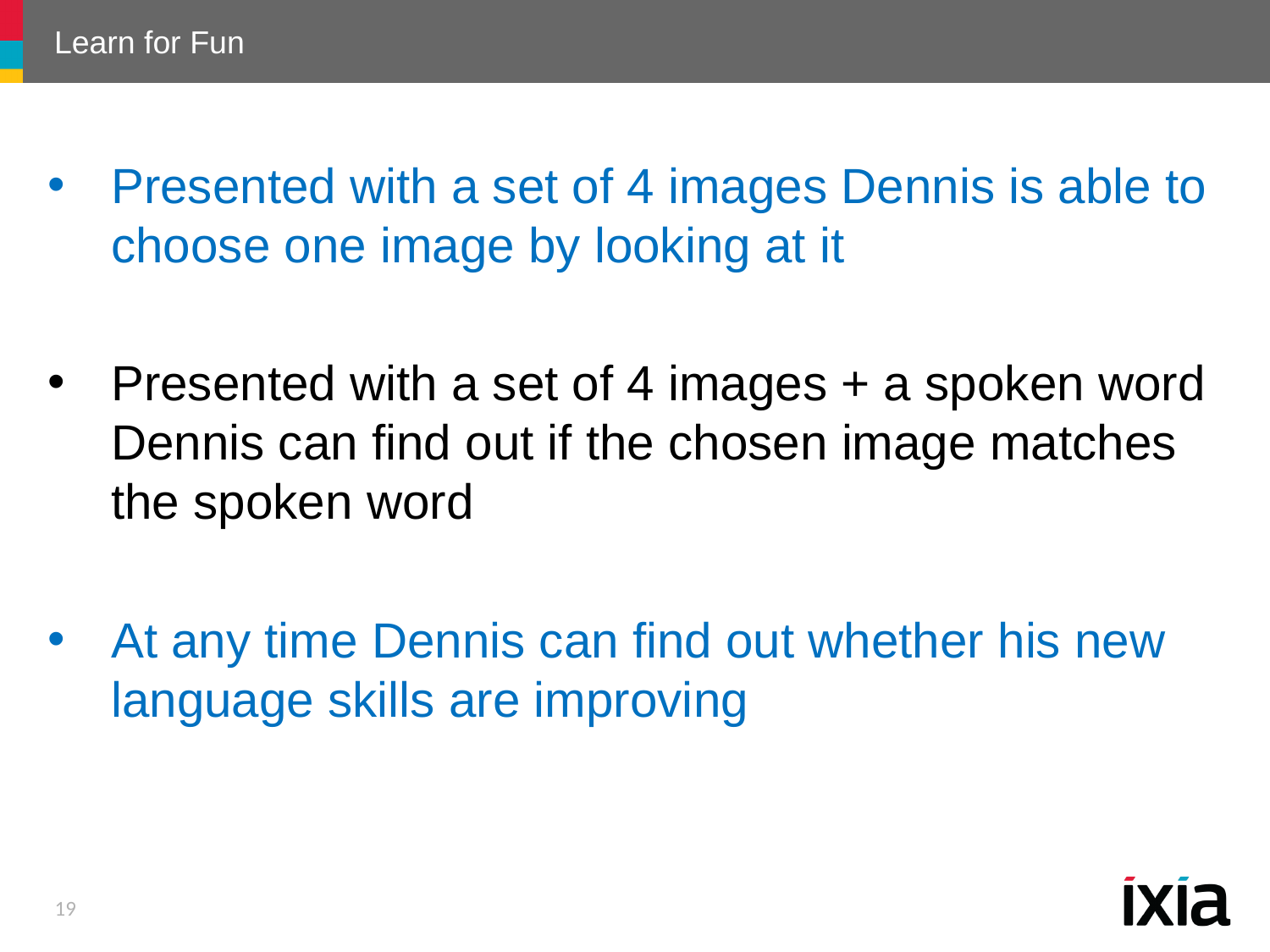

# Learn for Fun
Presented with a set of 4 images Dennis is able to choose one image by looking at it

Presented with a set of 4 images + a spoken word Dennis can find out if the chosen image matches the spoken word

At any time Dennis can find out whether his new language skills are improving

19